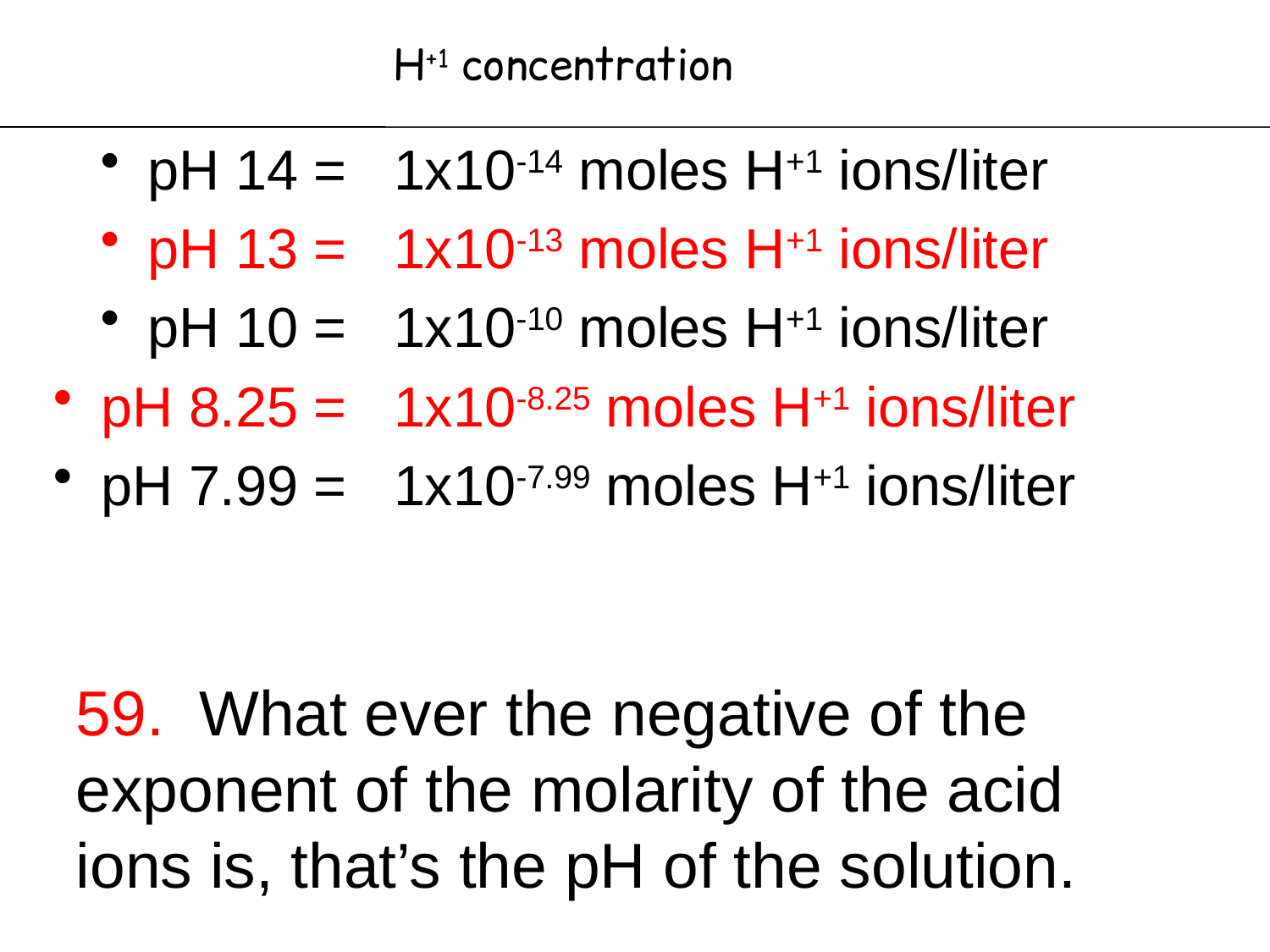

#
H+1 concentration
pH 14 =
pH 13 =
pH 10 =
pH 8.25 =
pH 7.99 =

1x10-14 moles H+1 ions/liter
1x10-13 moles H+1 ions/liter
1x10-10 moles H+1 ions/liter
1x10-8.25 moles H+1 ions/liter
1x10-7.99 moles H+1 ions/liter
59.  What ever the negative of the exponent of the molarity of the acid ions is, that’s the pH of the solution.